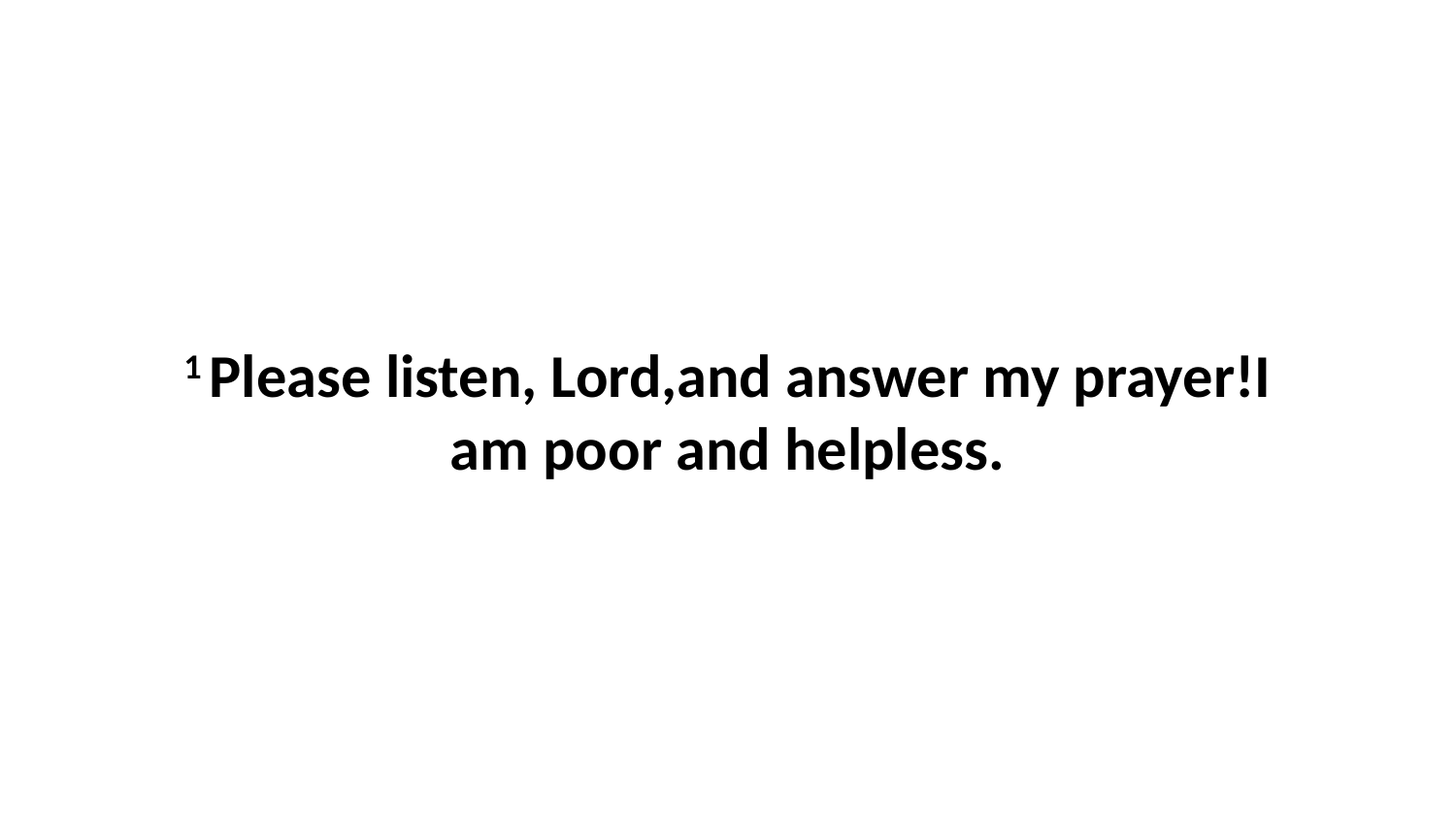

1 Please listen, Lord,and answer my prayer!I am poor and helpless.